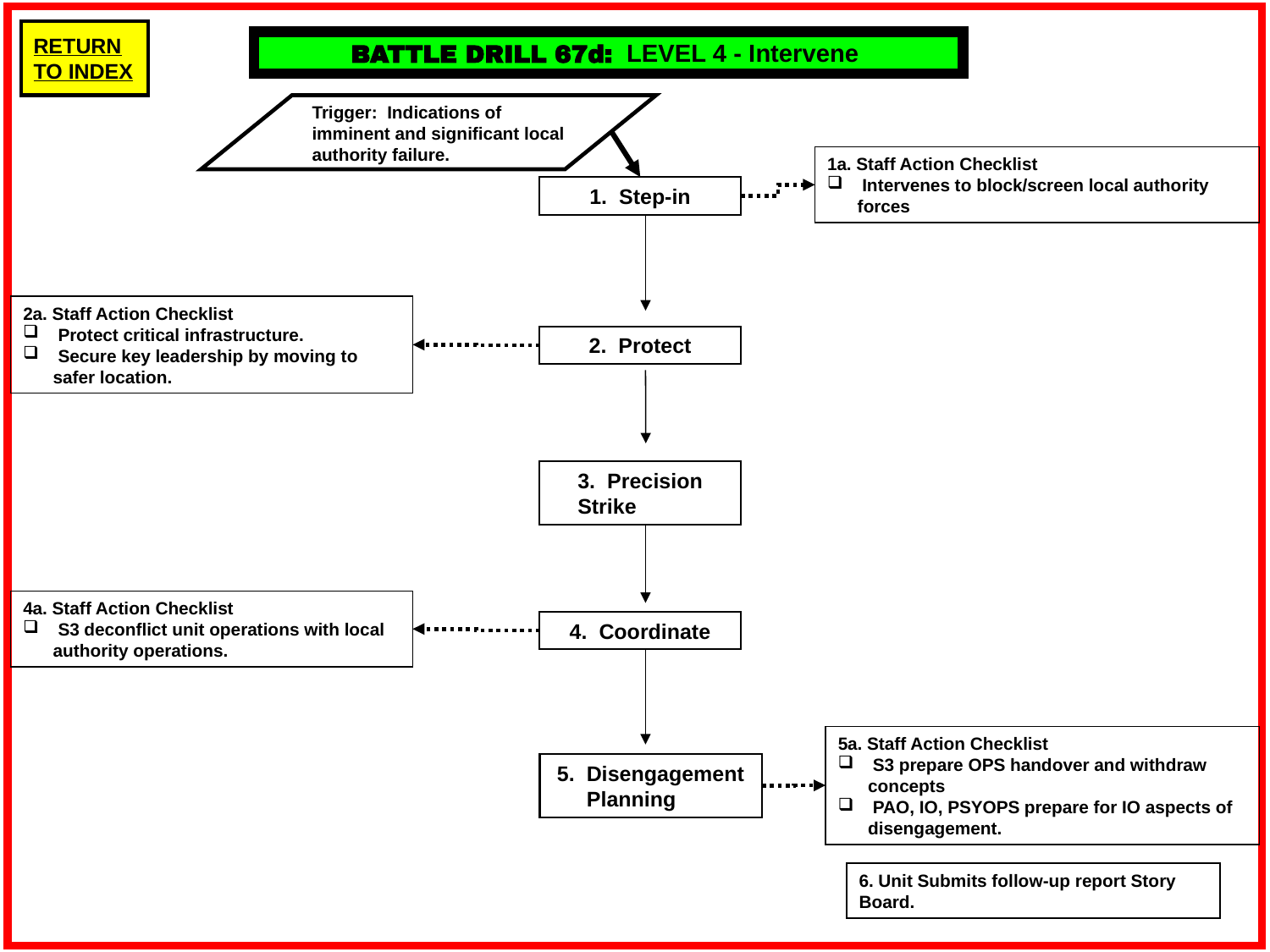

BATTLE DRILL 67d:  LEVEL 4 - Intervene

Trigger:  Indications of imminent and significant local authority failure.
1a. Staff Action Checklist
 Intervenes to block/screen local authority forces
1.  Step-in
2a. Staff Action Checklist
 Protect critical infrastructure.
 Secure key leadership by moving to safer location.
2.  Protect
3.  Precision Strike
4a. Staff Action Checklist
 S3 deconflict unit operations with local authority operations.
4.  Coordinate
5a. Staff Action Checklist
 S3 prepare OPS handover and withdraw concepts
 PAO, IO, PSYOPS prepare for IO aspects of disengagement.
5.  Disengagement
     Planning
6. Unit Submits follow-up report Story Board.